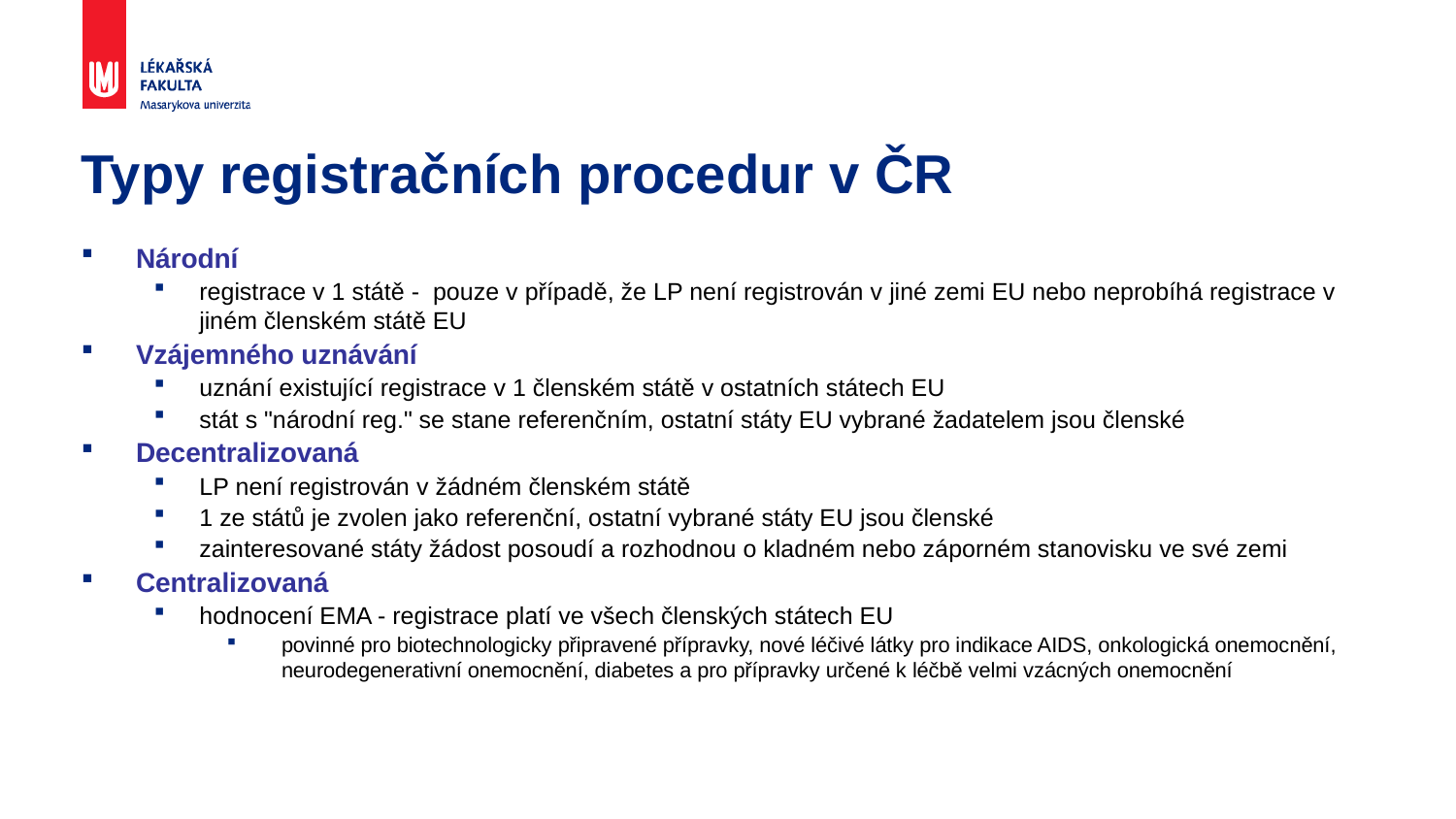

# Typy registračních procedur v ČR
Národní
registrace v 1 státě -  pouze v případě, že LP není registrován v jiné zemi EU nebo neprobíhá registrace v jiném členském státě EU
Vzájemného uznávání
uznání existující registrace v 1 členském státě v ostatních státech EU
stát s "národní reg." se stane referenčním, ostatní státy EU vybrané žadatelem jsou členské
Decentralizovaná
LP není registrován v žádném členském státě
1 ze států je zvolen jako referenční, ostatní vybrané státy EU jsou členské
zainteresované státy žádost posoudí a rozhodnou o kladném nebo záporném stanovisku ve své zemi
Centralizovaná
hodnocení EMA - registrace platí ve všech členských státech EU
povinné pro biotechnologicky připravené přípravky, nové léčivé látky pro indikace AIDS, onkologická onemocnění, neurodegenerativní onemocnění, diabetes a pro přípravky určené k léčbě velmi vzácných onemocnění